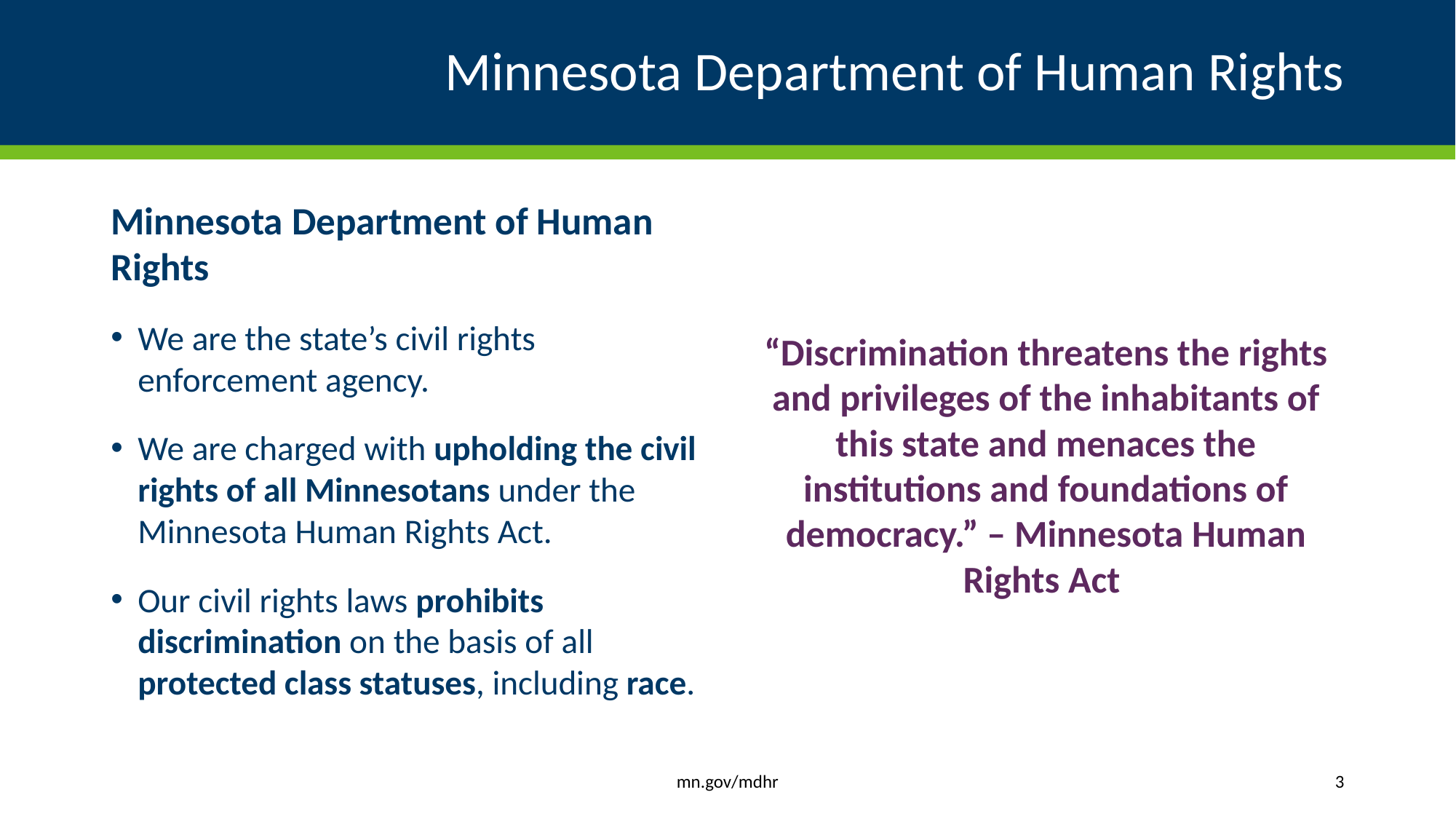

# Minnesota Department of Human Rights
Minnesota Department of Human Rights
We are the state’s civil rights enforcement agency.
We are charged with upholding the civil rights of all Minnesotans under the Minnesota Human Rights Act.
Our civil rights laws prohibits discrimination on the basis of all protected class statuses, including race.
“Discrimination threatens the rights and privileges of the inhabitants of this state and menaces the institutions and foundations of democracy.” – Minnesota Human Rights Act
mn.gov/mdhr
3